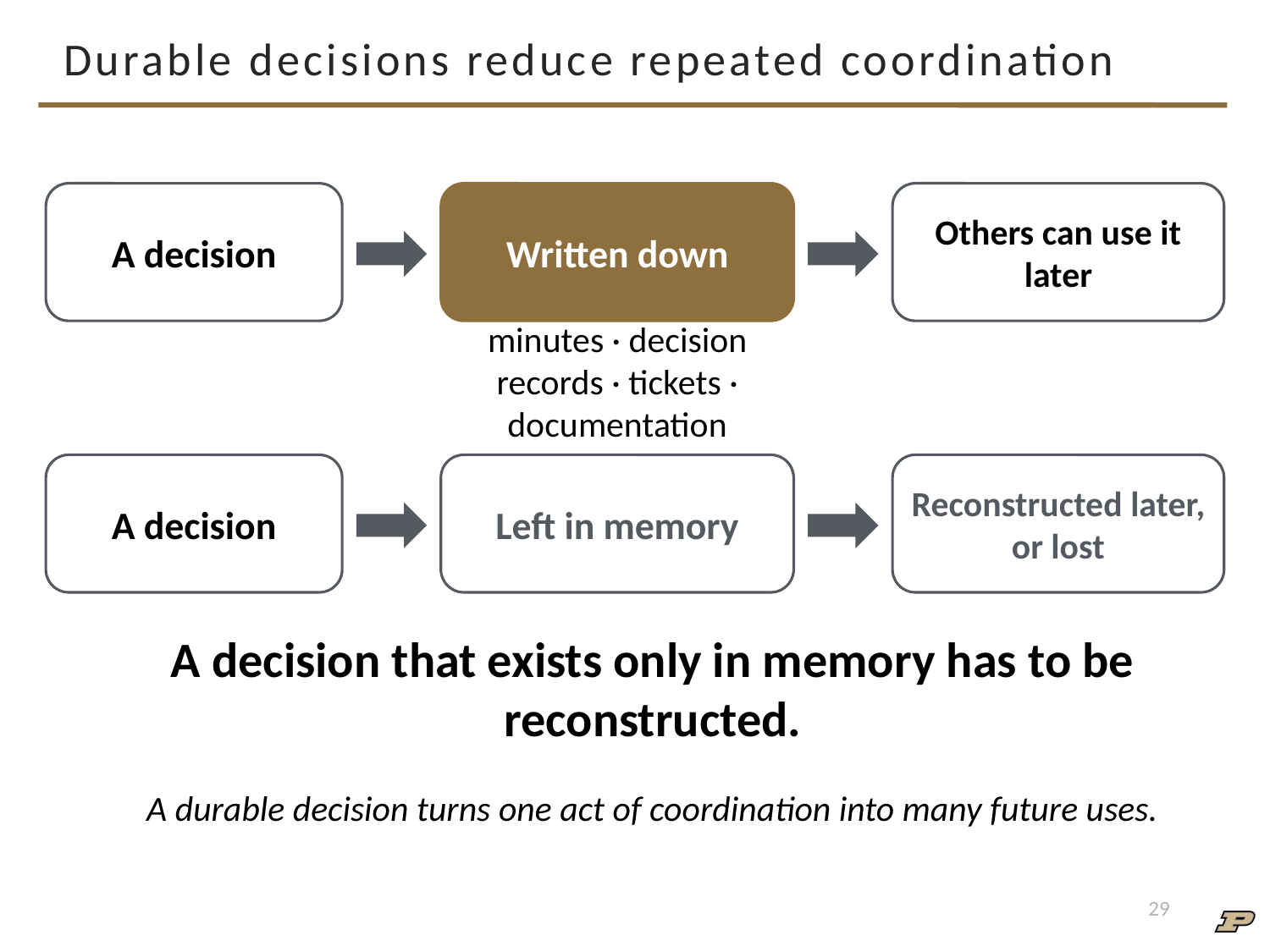

# Durable decisions reduce repeated coordination
A decision
Written down
Others can use it later

minutes · decision records · tickets · documentation
A decision
Left in memory
Reconstructed later, or lost

A decision that exists only in memory has to be reconstructed.
A durable decision turns one act of coordination into many future uses.
29